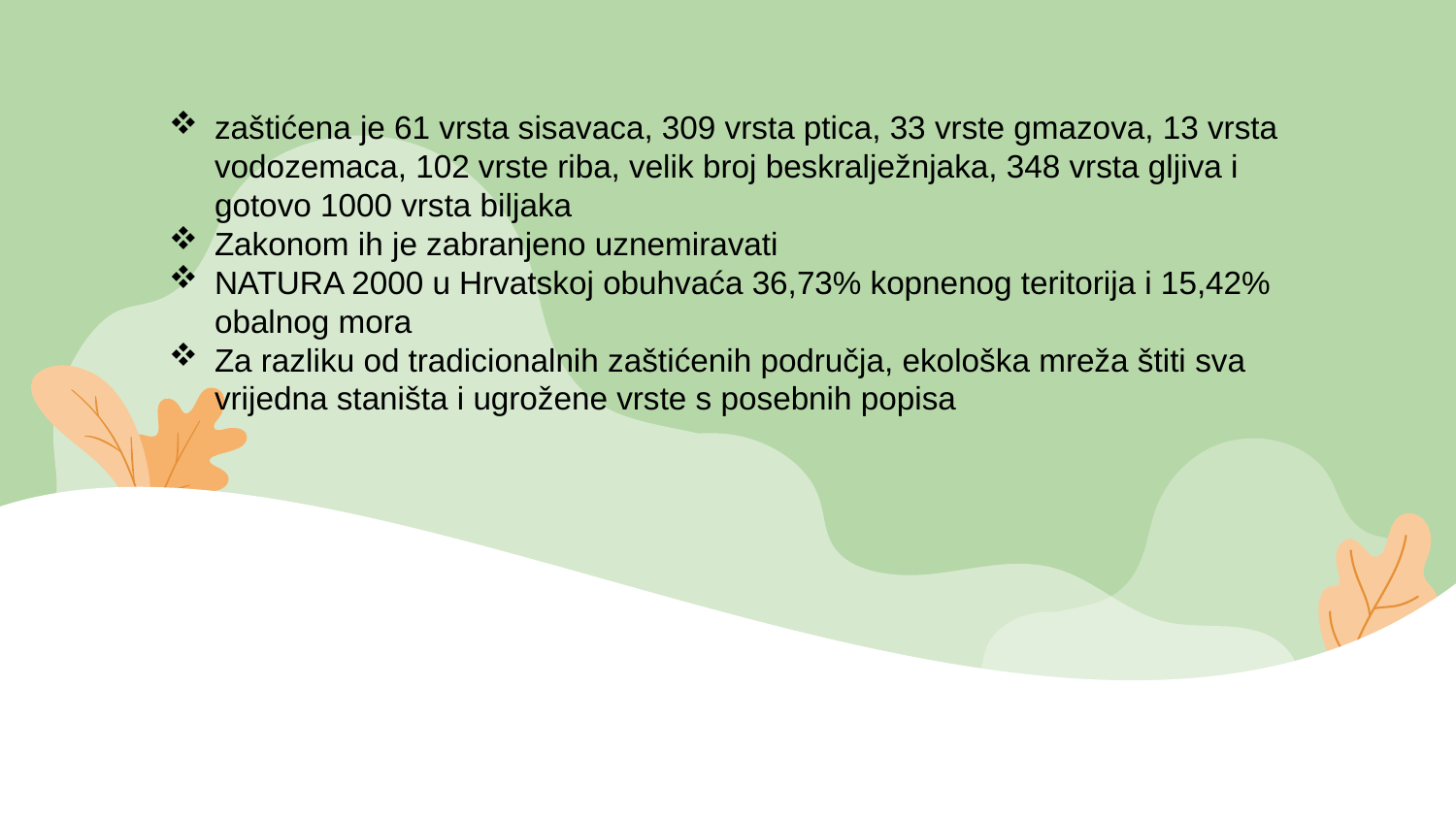

zaštićena je 61 vrsta sisavaca, 309 vrsta ptica, 33 vrste gmazova, 13 vrsta vodozemaca, 102 vrste riba, velik broj beskralježnjaka, 348 vrsta gljiva i gotovo 1000 vrsta biljaka
Zakonom ih je zabranjeno uznemiravati
NATURA 2000 u Hrvatskoj obuhvaća 36,73% kopnenog teritorija i 15,42% obalnog mora
Za razliku od tradicionalnih zaštićenih područja, ekološka mreža štiti sva vrijedna staništa i ugrožene vrste s posebnih popisa